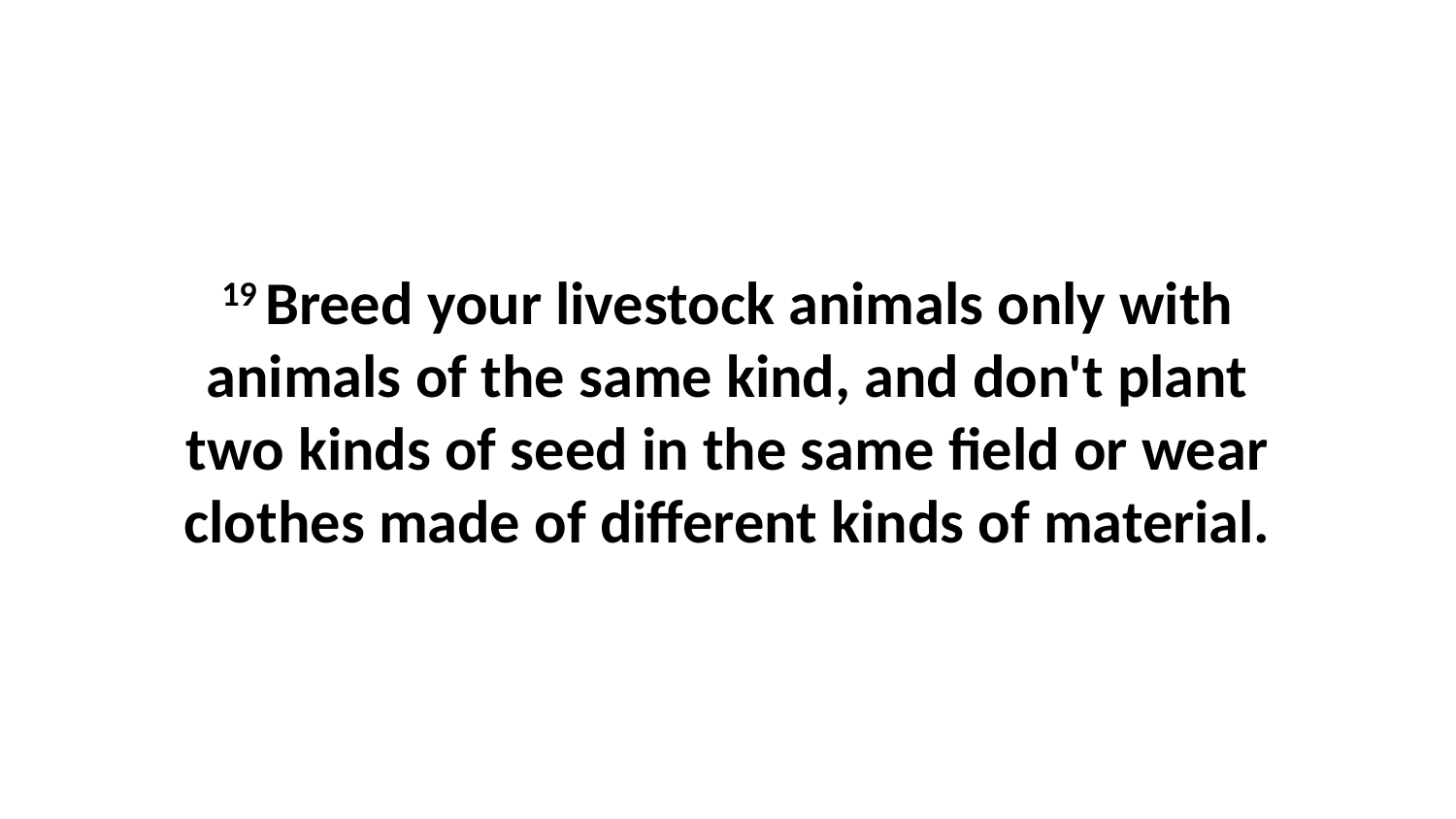

19 Breed your livestock animals only with animals of the same kind, and don't plant two kinds of seed in the same field or wear clothes made of different kinds of material.